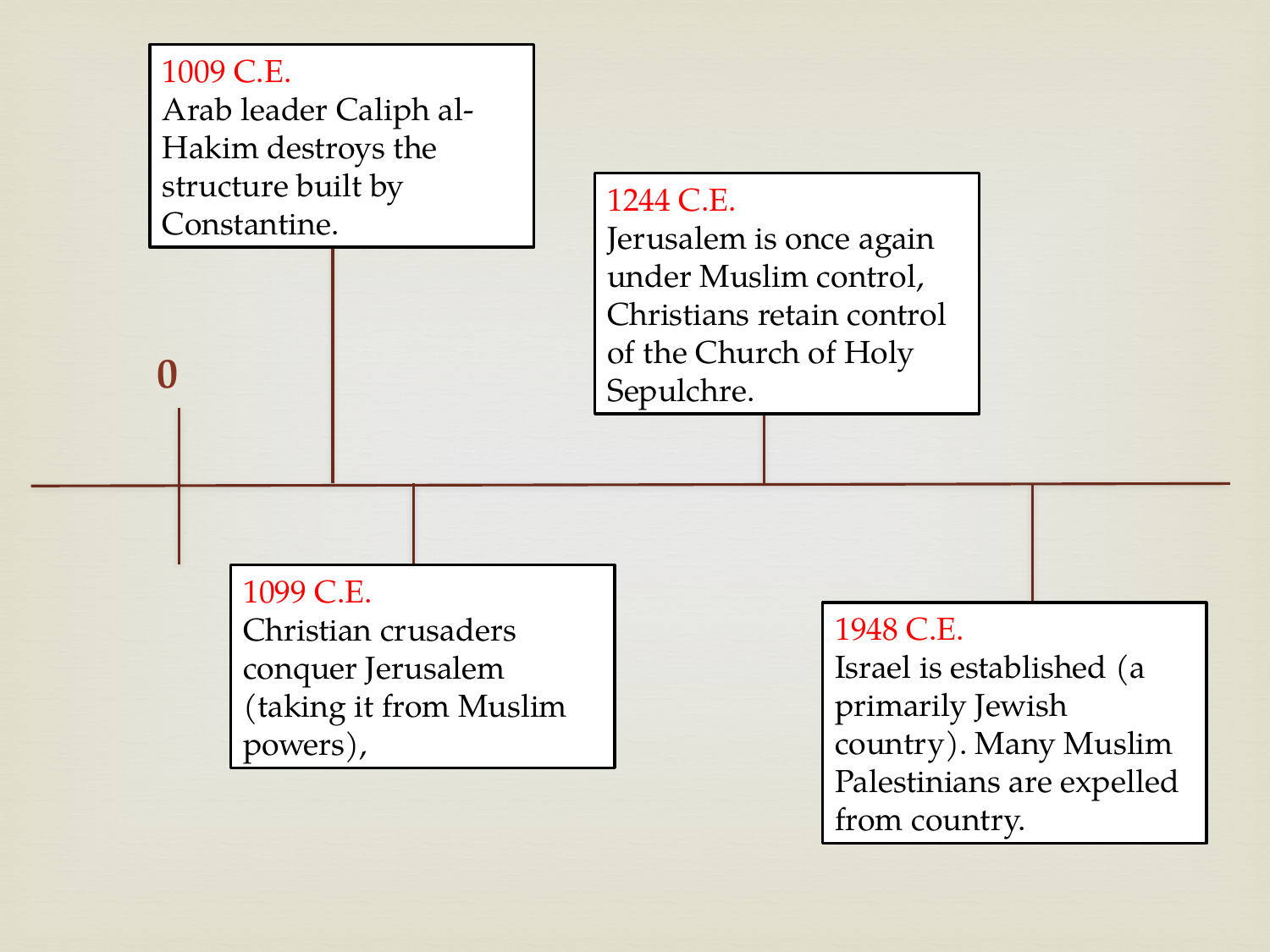

1009 C.E.
Arab leader Caliph al-Hakim destroys the structure built by Constantine.
1244 C.E.
Jerusalem is once again under Muslim control, Christians retain control of the Church of Holy Sepulchre.
0
1099 C.E.
Christian crusaders conquer Jerusalem (taking it from Muslim powers),
1948 C.E.
Israel is established (a primarily Jewish country). Many Muslim Palestinians are expelled from country.